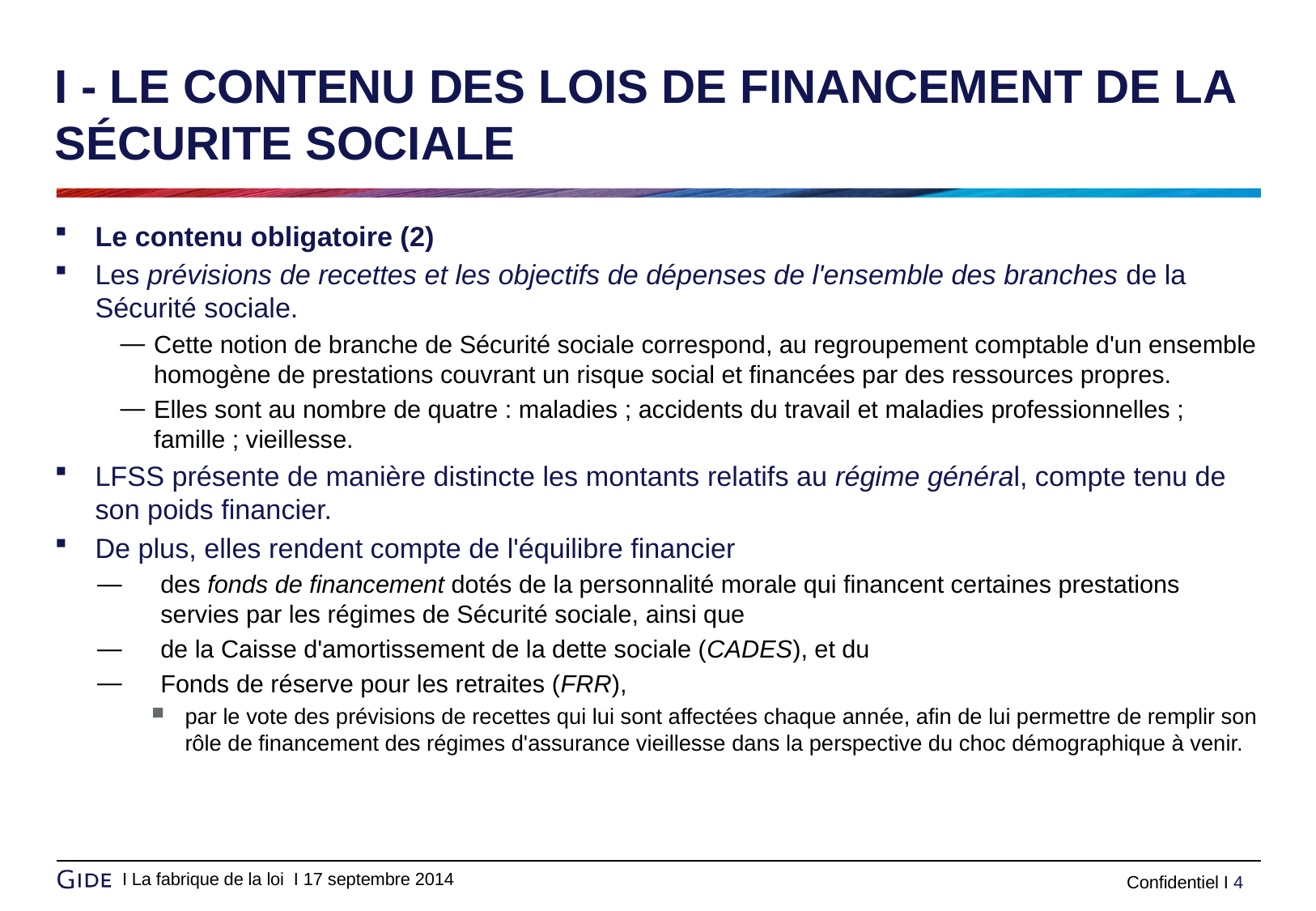

# I - LE CONTENU DES LOIS DE FINANCEMENT DE LA SÉCURITE SOCIALE
Le contenu obligatoire (2)
Les prévisions de recettes et les objectifs de dépenses de l'ensemble des branches de la Sécurité sociale.
Cette notion de branche de Sécurité sociale correspond, au regroupement comptable d'un ensemble homogène de prestations couvrant un risque social et financées par des ressources propres.
Elles sont au nombre de quatre : maladies ; accidents du travail et maladies professionnelles ; famille ; vieillesse.
LFSS présente de manière distincte les montants relatifs au régime général, compte tenu de son poids financier.
De plus, elles rendent compte de l'équilibre financier
des fonds de financement dotés de la personnalité morale qui financent certaines prestations servies par les régimes de Sécurité sociale, ainsi que
de la Caisse d'amortissement de la dette sociale (CADES), et du
Fonds de réserve pour les retraites (FRR),
par le vote des prévisions de recettes qui lui sont affectées chaque année, afin de lui permettre de remplir son rôle de financement des régimes d'assurance vieillesse dans la perspective du choc démographique à venir.